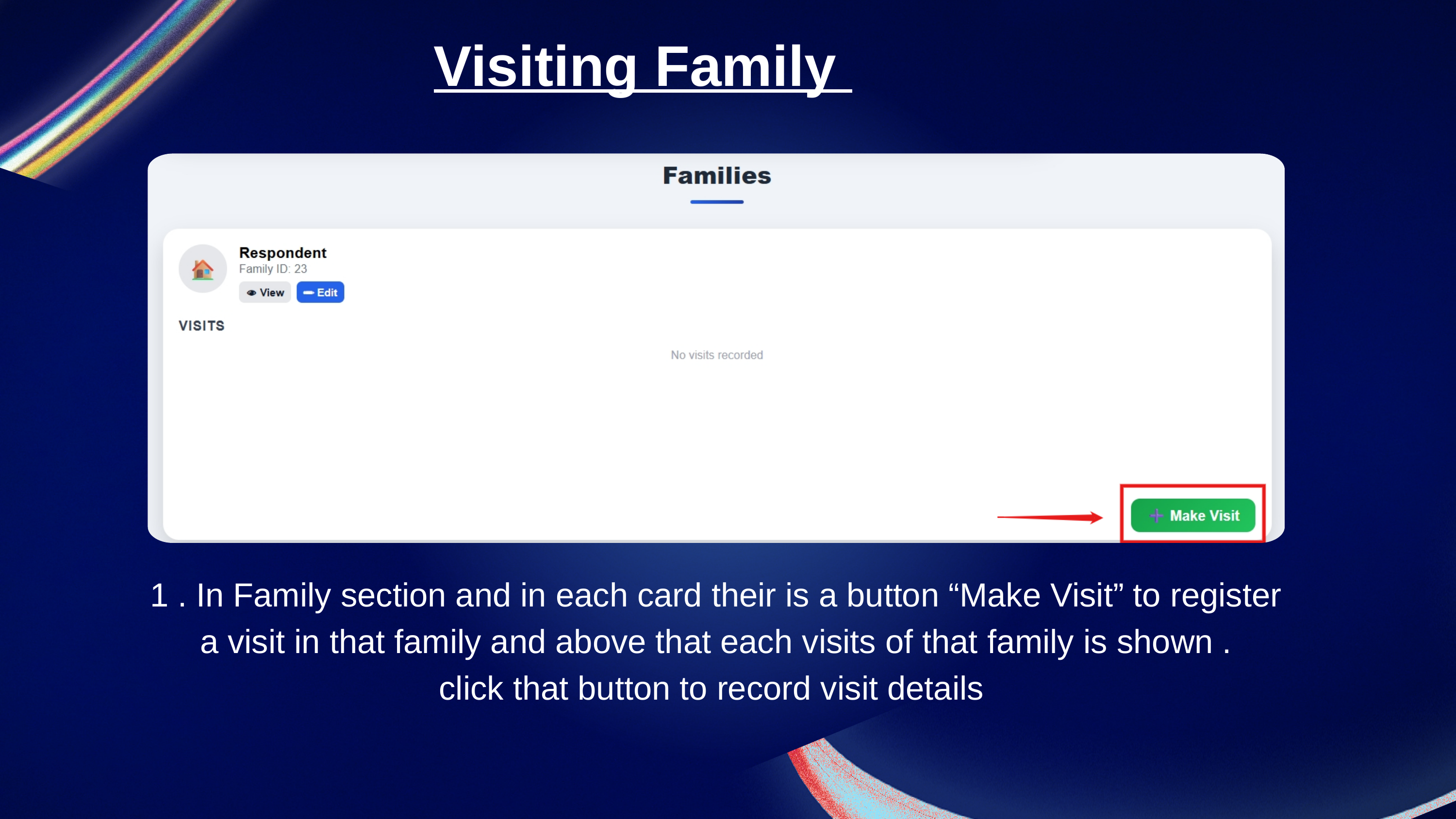

Visiting Family

1 . In Family section and in each card their is a button “Make Visit” to register a visit in that family and above that each visits of that family is shown .
click that button to record visit details